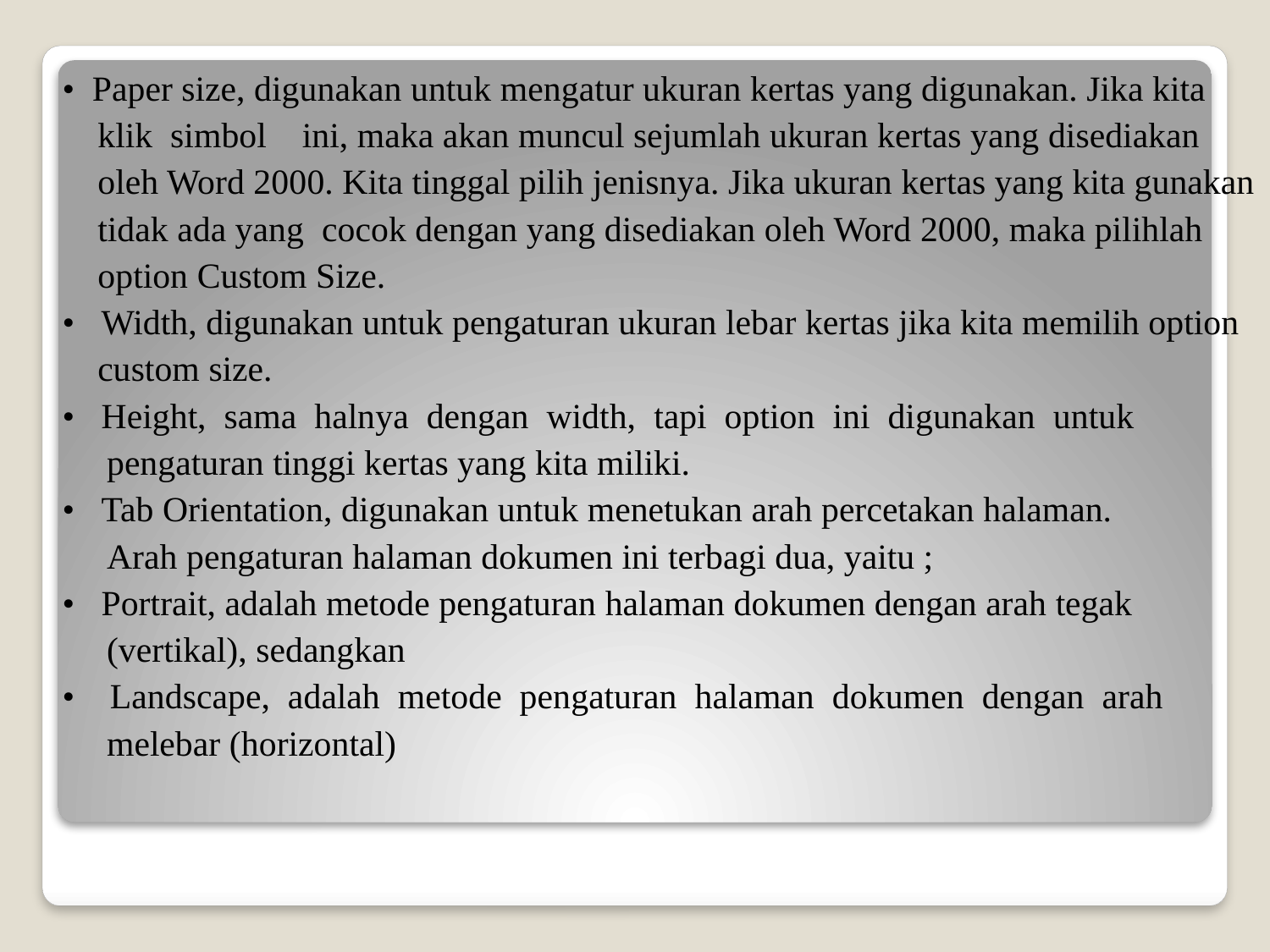

•  Paper size, digunakan untuk mengatur ukuran kertas yang digunakan. Jika kita
	    klik  simbol    ini, maka akan muncul sejumlah ukuran kertas yang disediakan
	    oleh Word 2000. Kita tinggal pilih jenisnya. Jika ukuran kertas yang kita gunakan
	    tidak ada yang  cocok dengan yang disediakan oleh Word 2000, maka pilihlah
	    option Custom Size.
	•   Width, digunakan untuk pengaturan ukuran lebar kertas jika kita memilih option
	    custom size.
	•   Height,  sama  halnya  dengan  width,  tapi  option  ini  digunakan  untuk
	     pengaturan tinggi kertas yang kita miliki.
	•   Tab Orientation, digunakan untuk menetukan arah percetakan halaman.
	     Arah pengaturan halaman dokumen ini terbagi dua, yaitu ;
	•   Portrait, adalah metode pengaturan halaman dokumen dengan arah tegak
	     (vertikal), sedangkan
	•    Landscape,  adalah  metode  pengaturan  halaman  dokumen  dengan  arah
	     melebar (horizontal)